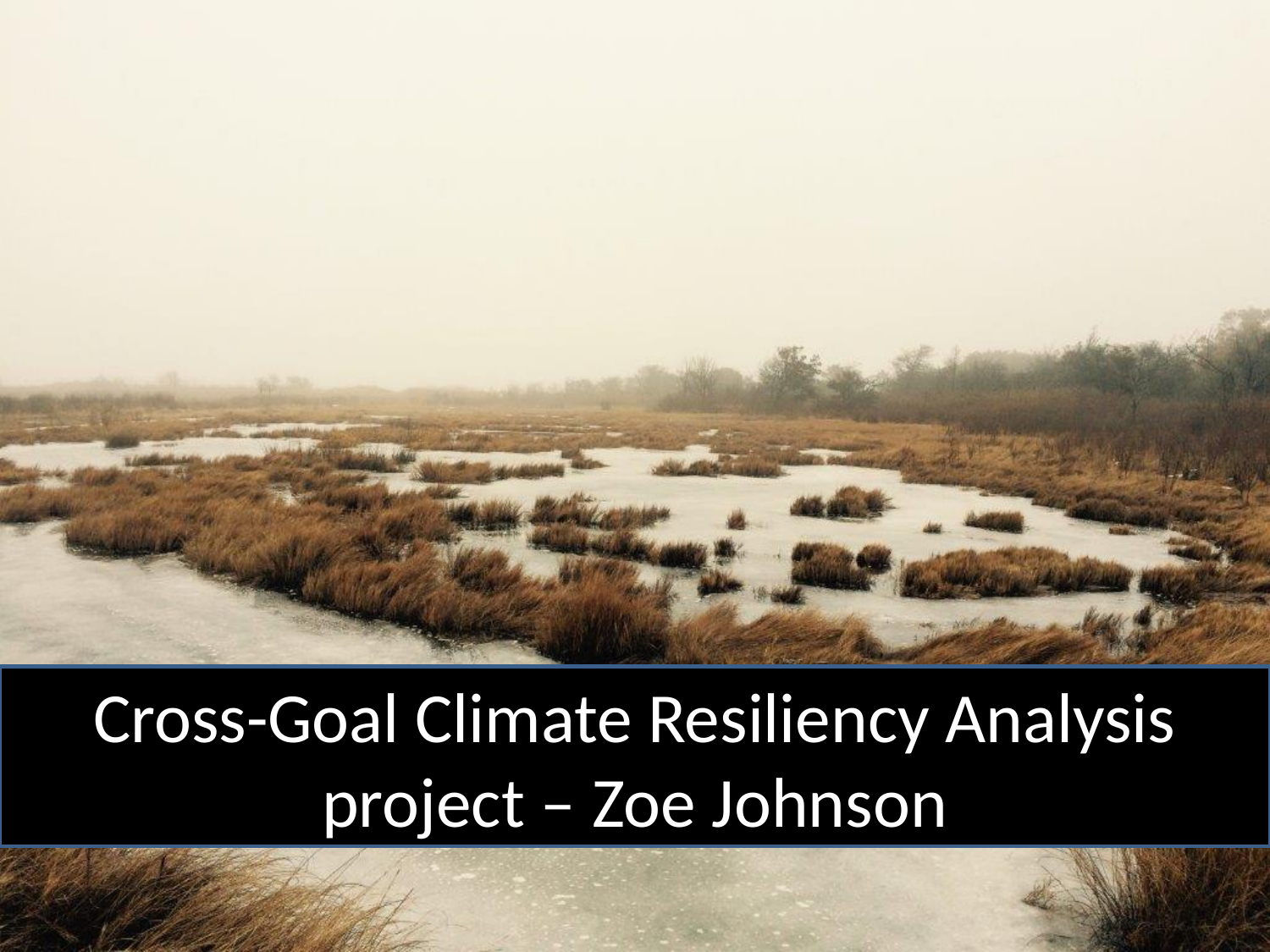

Cross-Goal Climate Resiliency Analysis project – Zoe Johnson